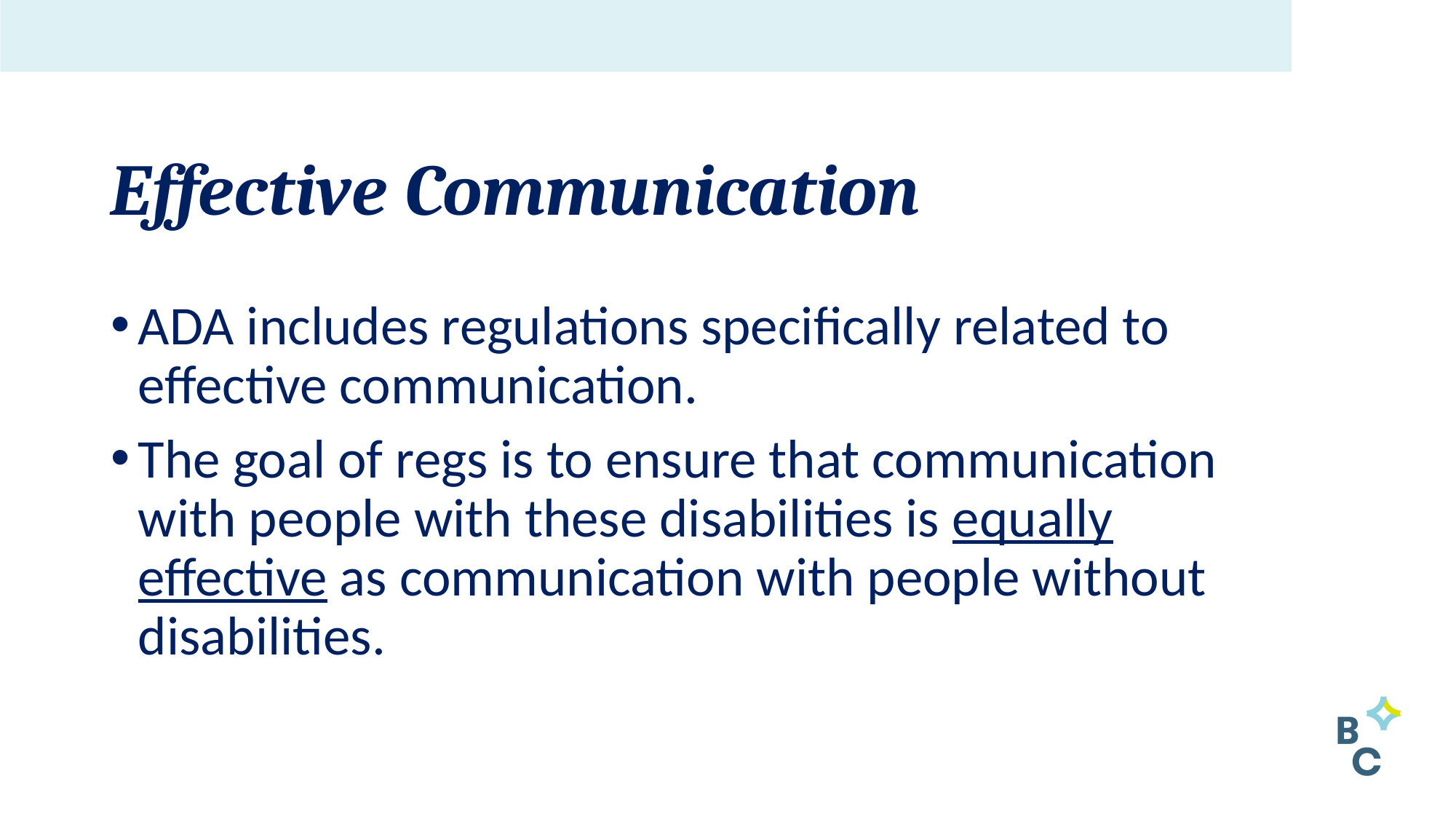

# Effective Communication
ADA includes regulations specifically related to effective communication.
The goal of regs is to ensure that communication with people with these disabilities is equally effective as communication with people without disabilities.